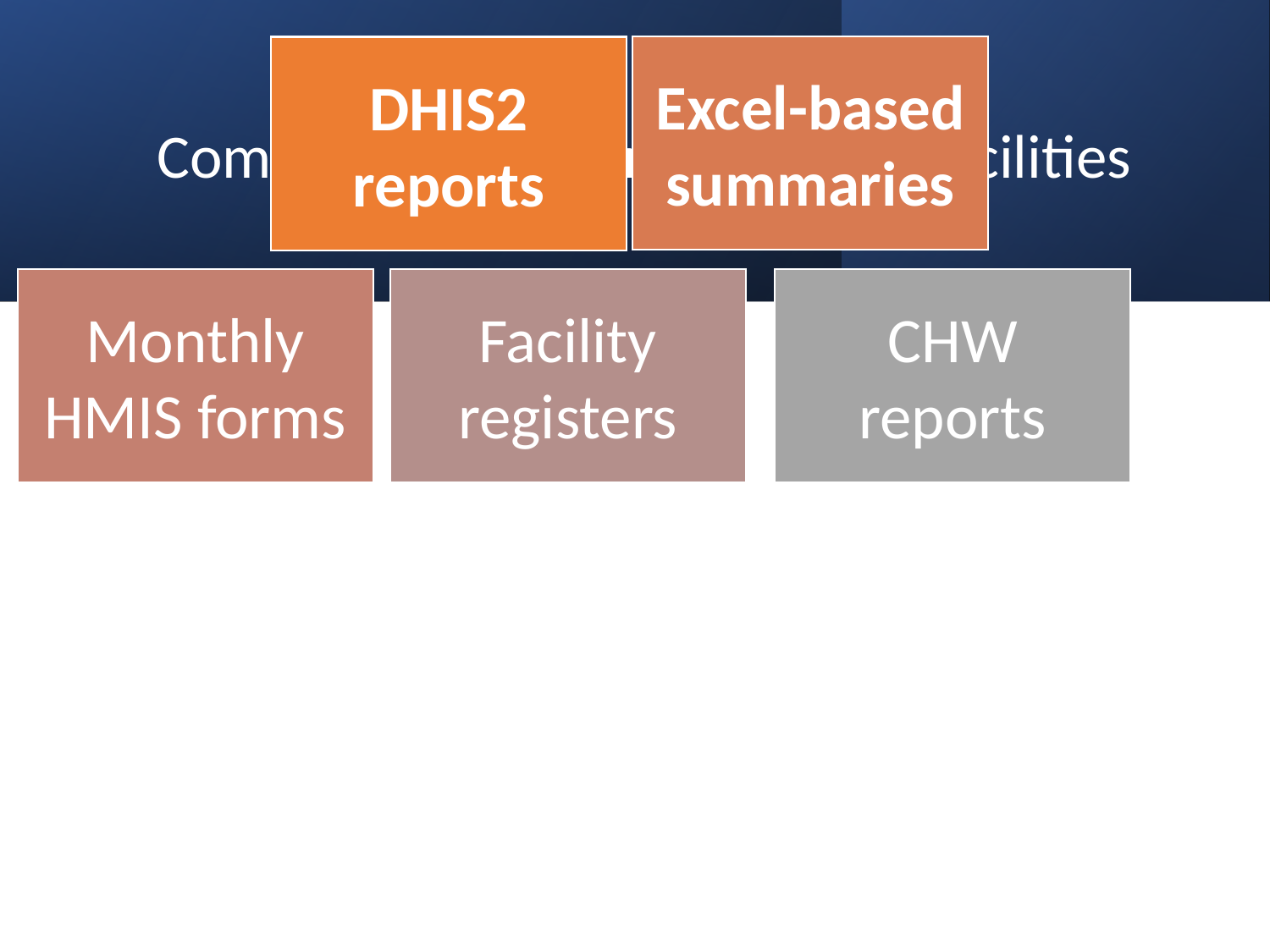

# Common Data Sources in PHC Facilities
DHIS2 reports
Excel-based summaries
Monthly HMIS forms
Facility registers
CHW reports